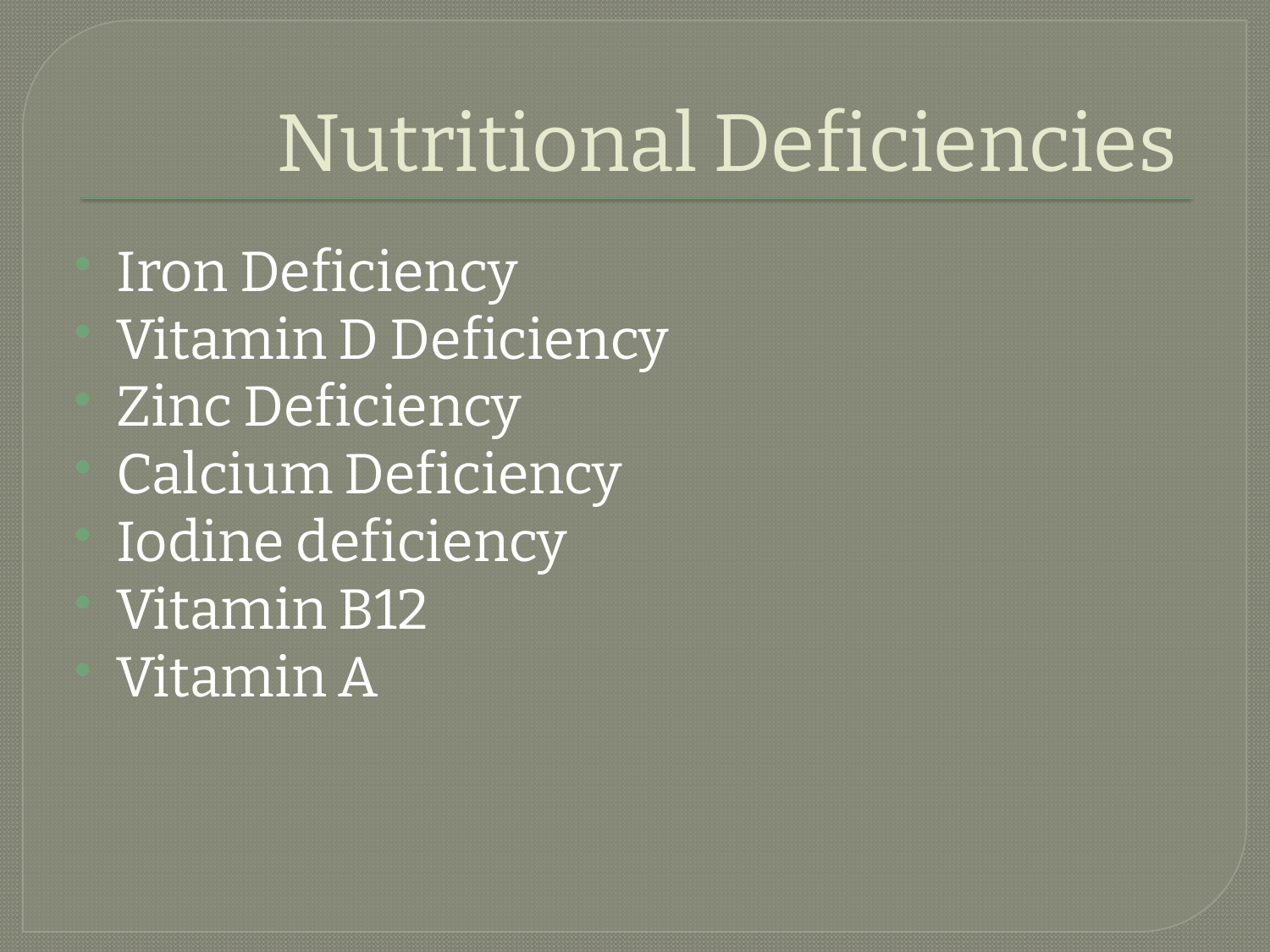

# Nutritional Deficiencies
Iron Deficiency
Vitamin D Deficiency
Zinc Deficiency
Calcium Deficiency
Iodine deficiency
Vitamin B12
Vitamin A